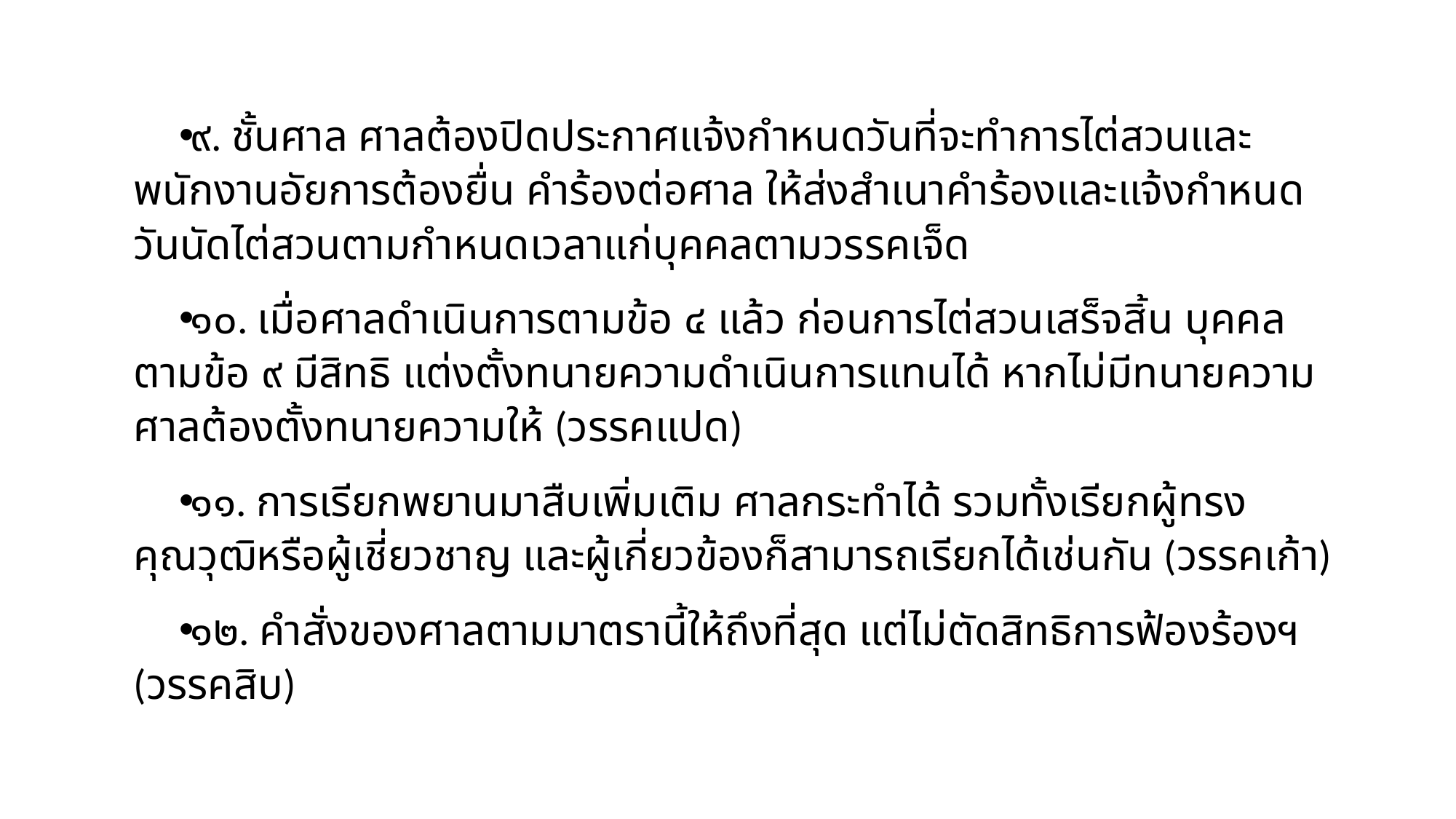

๙. ชั้นศาล ศาลต้องปิดประกาศแจ้งกำหนดวันที่จะทำการไต่สวนและพนักงานอัยการต้องยื่น คำร้องต่อศาล ให้ส่งสำเนาคำร้องและแจ้งกำหนดวันนัดไต่สวนตามกำหนดเวลาแก่บุคคลตามวรรคเจ็ด
๑๐. เมื่อศาลดำเนินการตามข้อ ๔ แล้ว ก่อนการไต่สวนเสร็จสิ้น บุคคลตามข้อ ๙ มีสิทธิ แต่งตั้งทนายความดำเนินการแทนได้ หากไม่มีทนายความ ศาลต้องตั้งทนายความให้ (วรรคแปด)
๑๑. การเรียกพยานมาสืบเพิ่มเติม ศาลกระทำได้ รวมทั้งเรียกผู้ทรงคุณวุฒิหรือผู้เชี่ยวชาญ และผู้เกี่ยวข้องก็สามารถเรียกได้เช่นกัน (วรรคเก้า)
๑๒. คำสั่งของศาลตามมาตรานี้ให้ถึงที่สุด แต่ไม่ตัดสิทธิการฟ้องร้องฯ (วรรคสิบ)